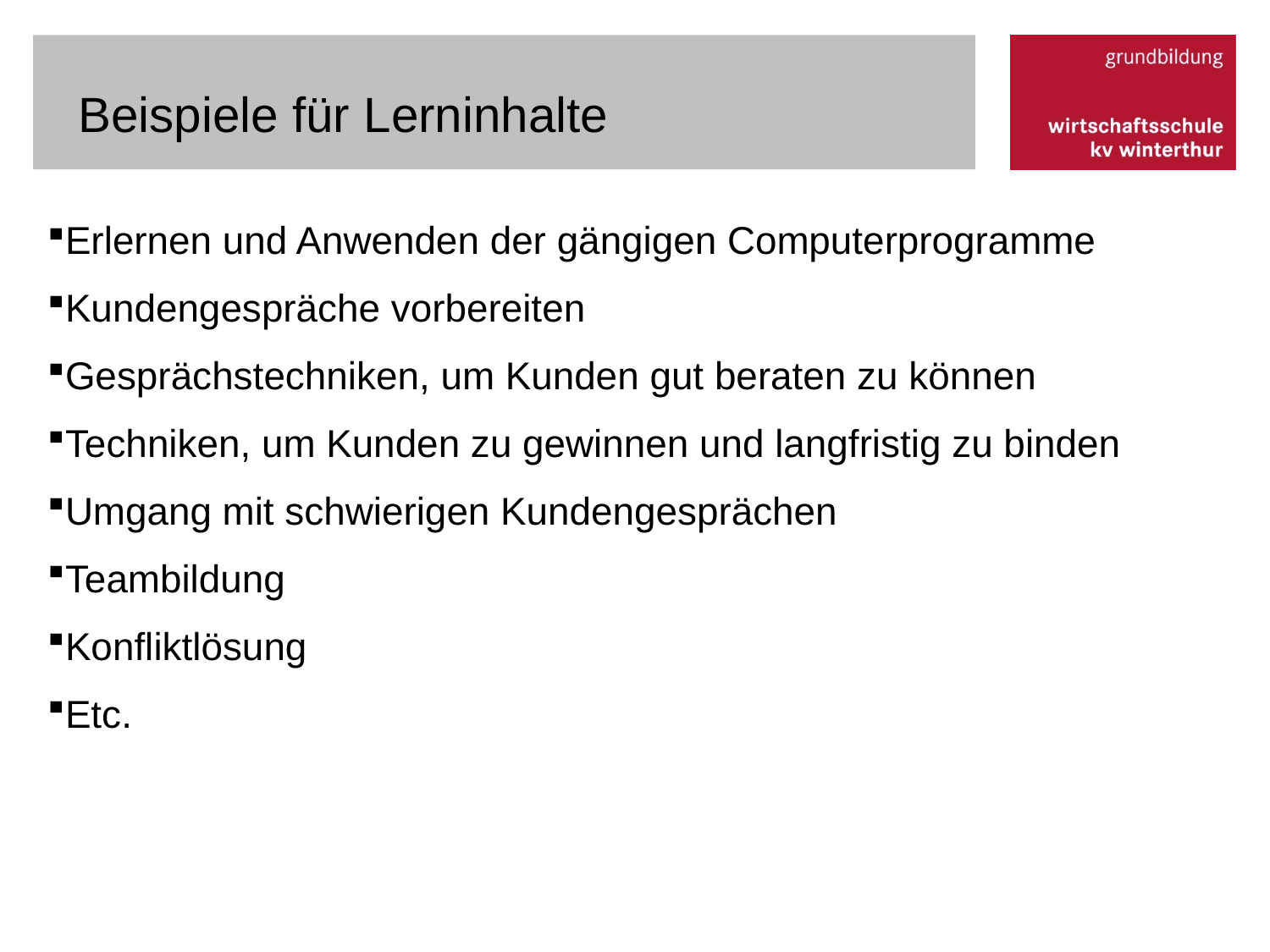

# Beispiele für Lerninhalte
Erlernen und Anwenden der gängigen Computerprogramme
Kundengespräche vorbereiten
Gesprächstechniken, um Kunden gut beraten zu können
Techniken, um Kunden zu gewinnen und langfristig zu binden
Umgang mit schwierigen Kundengesprächen
Teambildung
Konfliktlösung
Etc.